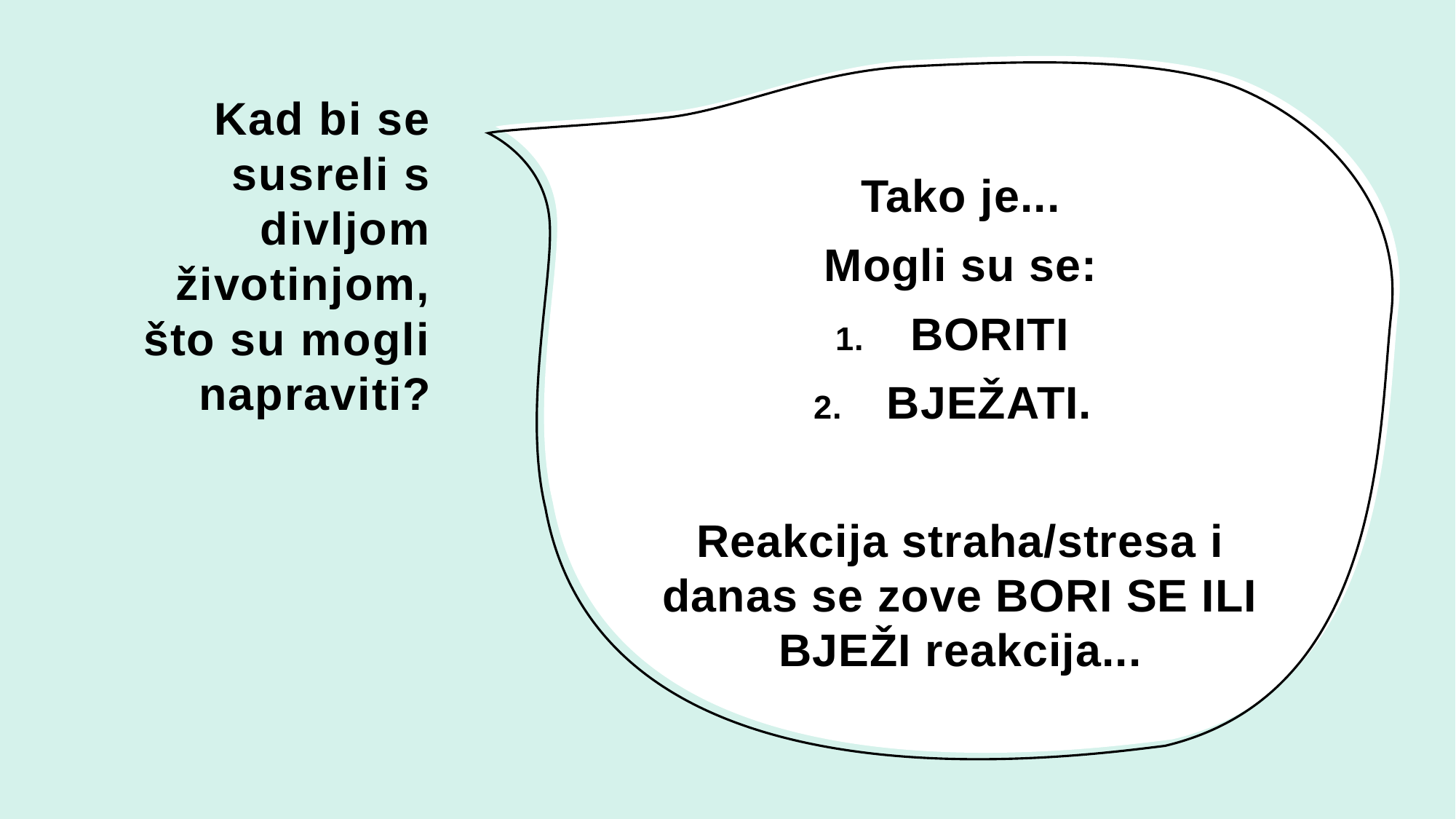

# Kad bi se susreli s divljom životinjom, što su mogli napraviti?
Tako je...
Mogli su se:
BORITI
BJEŽATI.

Reakcija straha/stresa i danas se zove BORI SE ILI BJEŽI reakcija...